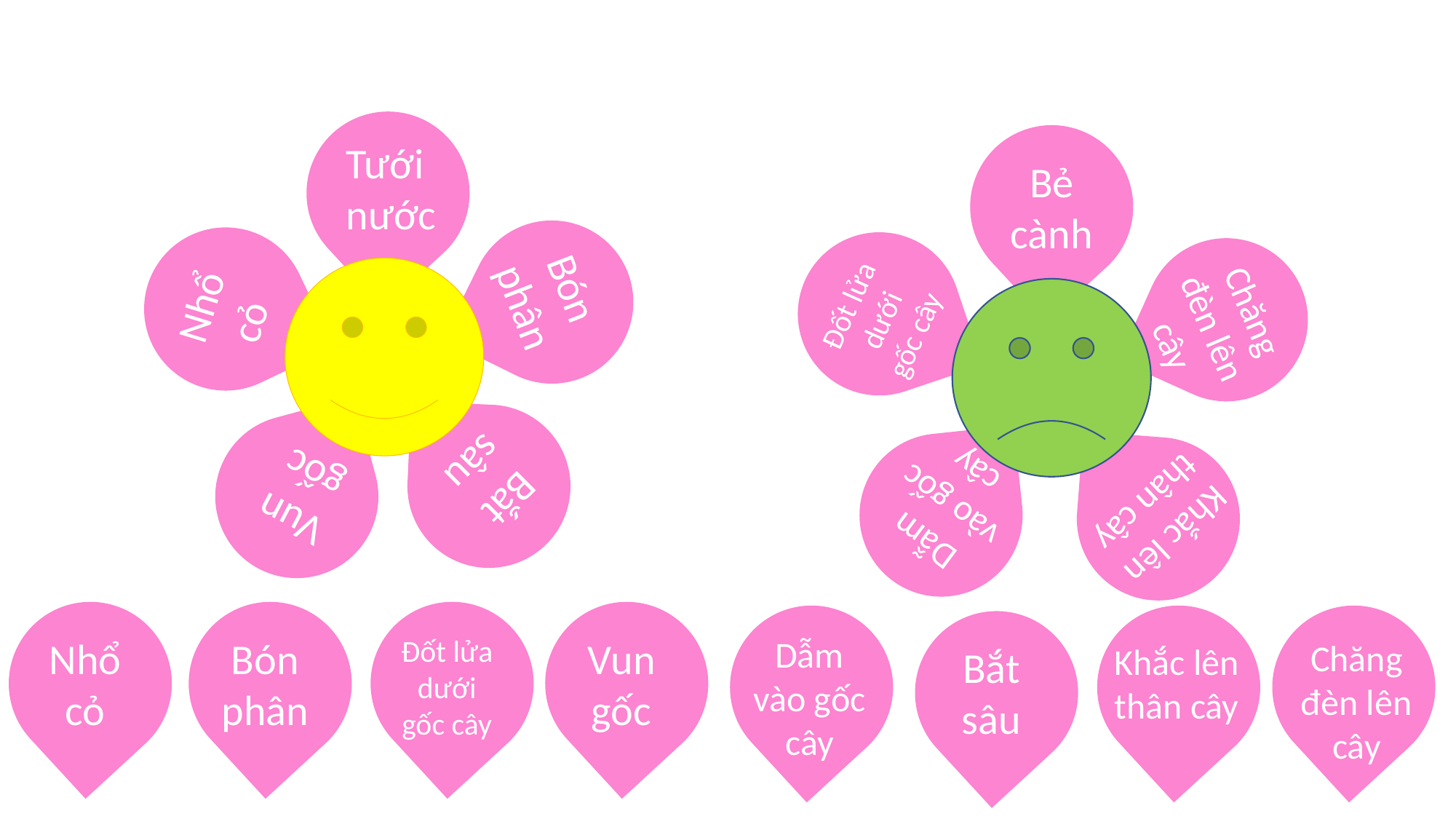

Tưới nước

Bẻ cành

Bón phân

Nhổ cỏ

Đốt lửa dưới gốc cây

Chăng đèn lên cây

Bắt sâu

Vun gốc

Dẫm vào gốc cây

Khắc lên thân cây

Vun gốc

Đốt lửa dưới gốc cây

Bón phân

Nhổ cỏ

Chăng đèn lên cây

Khắc lên thân cây

Dẫm vào gốc cây

Bắt sâu